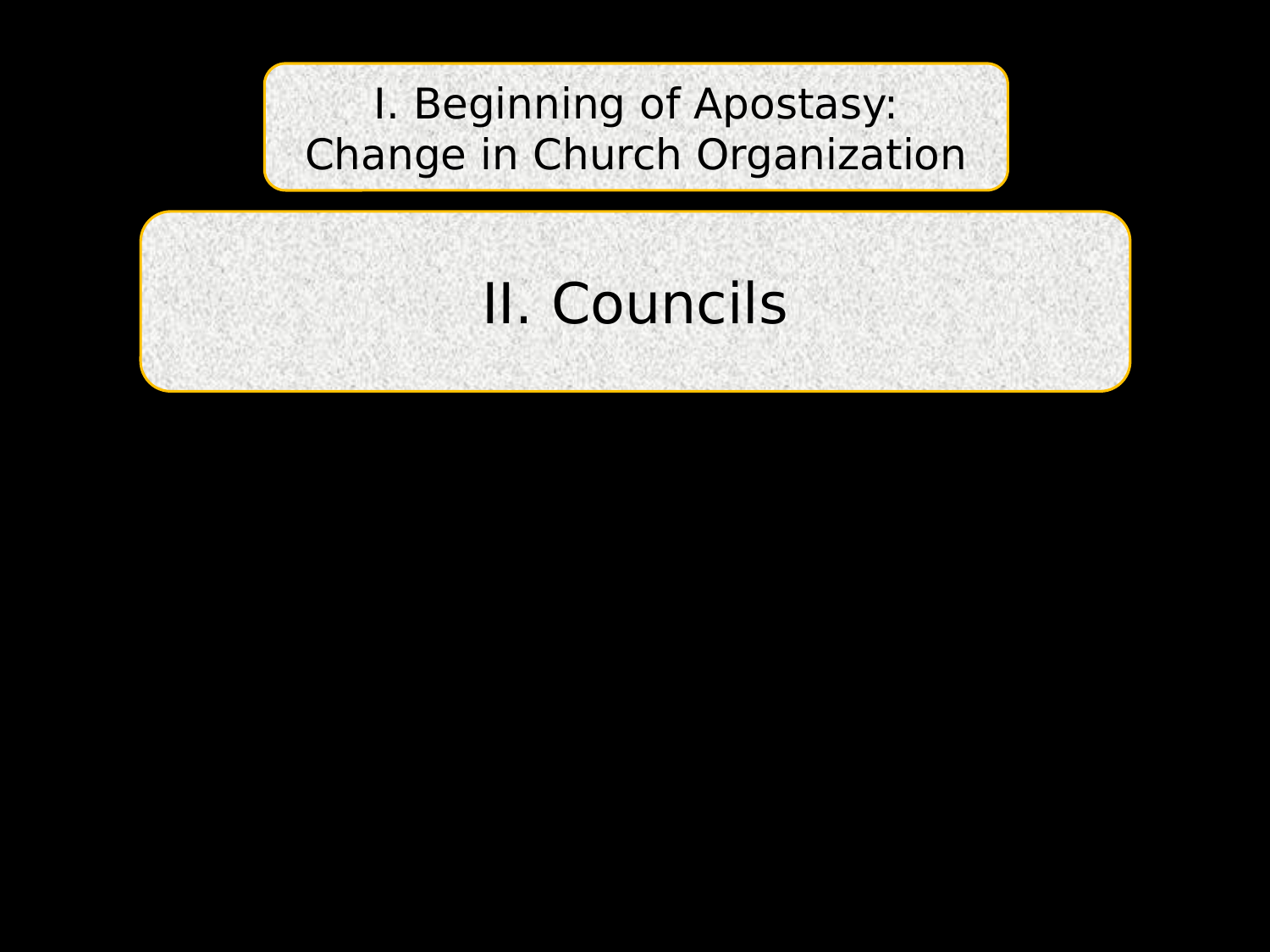

I. Beginning of Apostasy:
Change in Church Organization

II. Councils